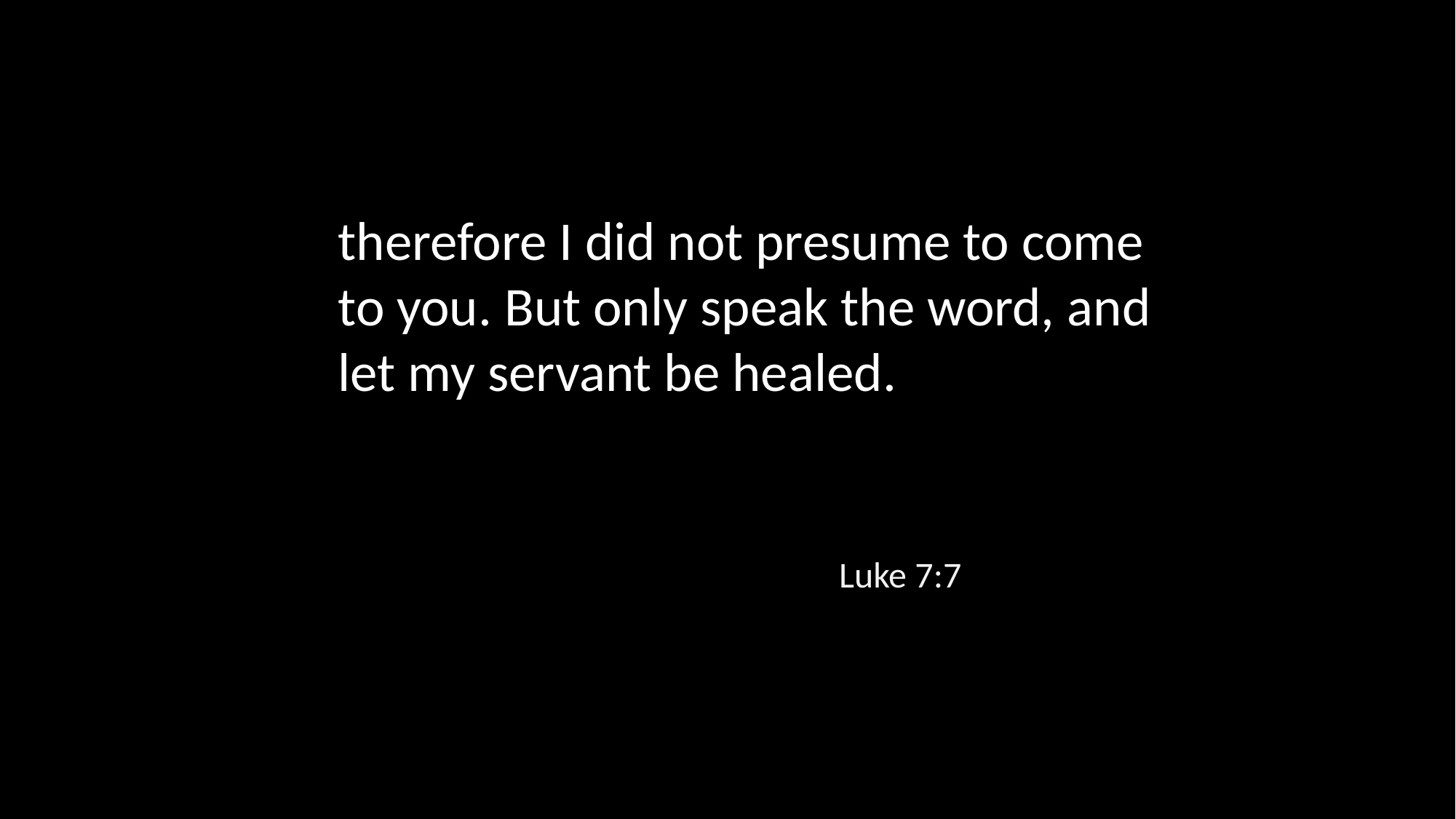

therefore I did not presume to come to you. But only speak the word, and let my servant be healed.
Luke 7:7